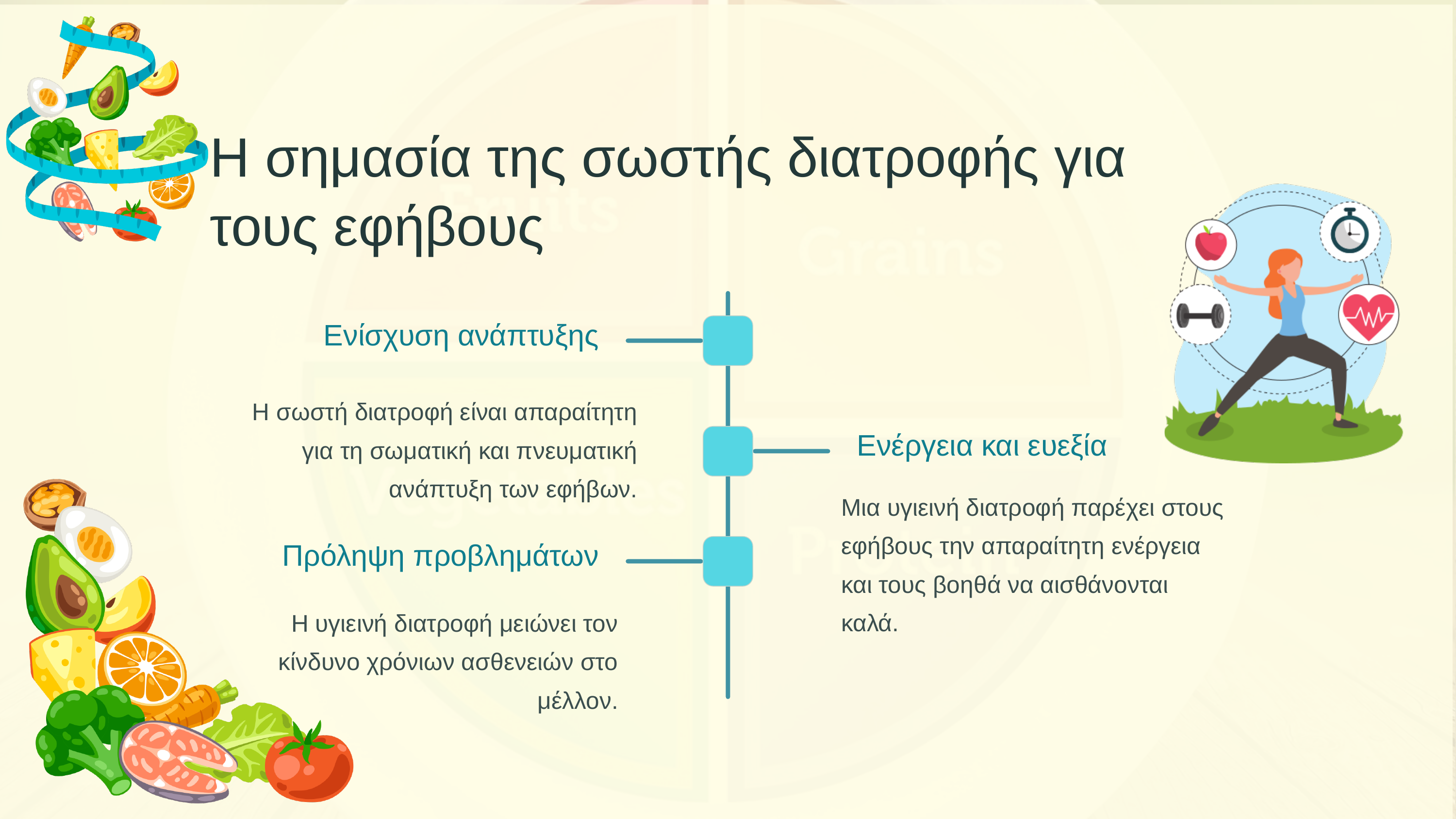

Η σημασία της σωστής διατροφής για τους εφήβους

Ενίσχυση ανάπτυξης

Η σωστή διατροφή είναι απαραίτητη για τη σωματική και πνευματική ανάπτυξη των εφήβων.
Ενέργεια και ευεξία

2

Μια υγιεινή διατροφή παρέχει στους εφήβους την απαραίτητη ενέργεια και τους βοηθά να αισθάνονται καλά.
Πρόληψη προβλημάτων

3

Η υγιεινή διατροφή μειώνει τον κίνδυνο χρόνιων ασθενειών στο μέλλον.